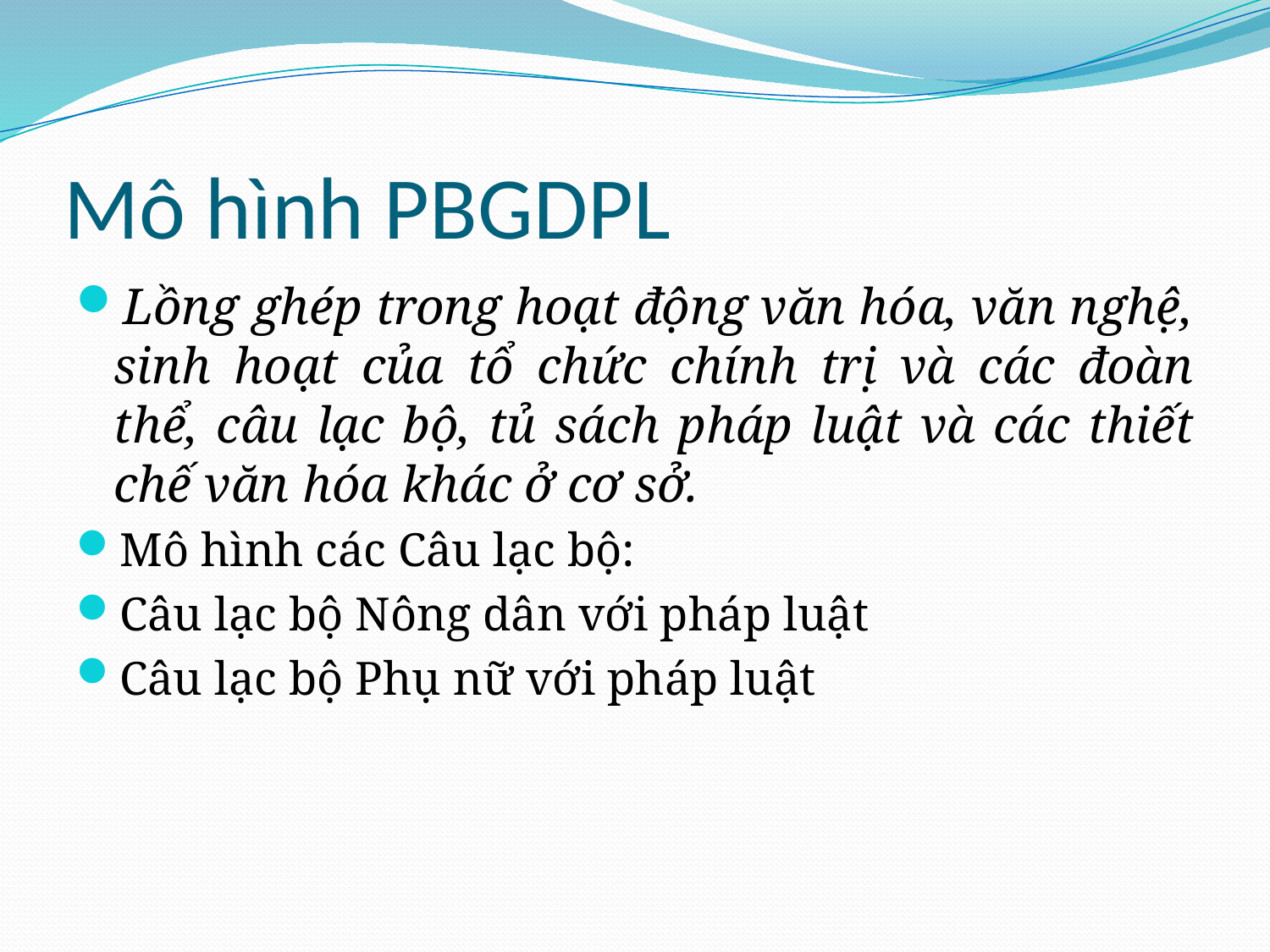

# Mô hình PBGDPL
Lồng ghép trong hoạt động văn hóa, văn nghệ, sinh hoạt của tổ chức chính trị và các đoàn thể, câu lạc bộ, tủ sách pháp luật và các thiết chế văn hóa khác ở cơ sở.
Mô hình các Câu lạc bộ:
Câu lạc bộ Nông dân với pháp luật
Câu lạc bộ Phụ nữ với pháp luật